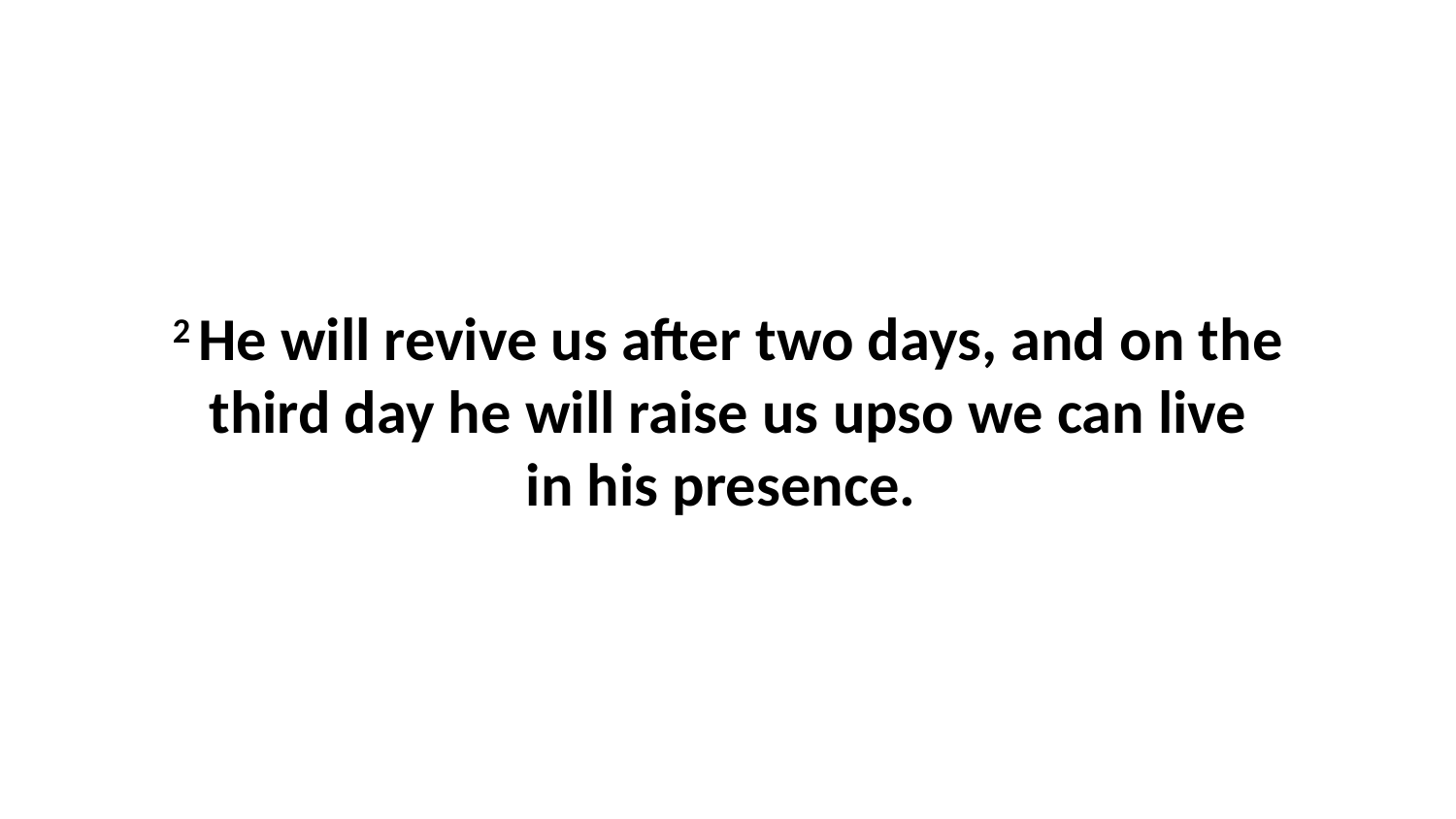

2 He will revive us after two days, and on the third day he will raise us upso we can live in his presence.